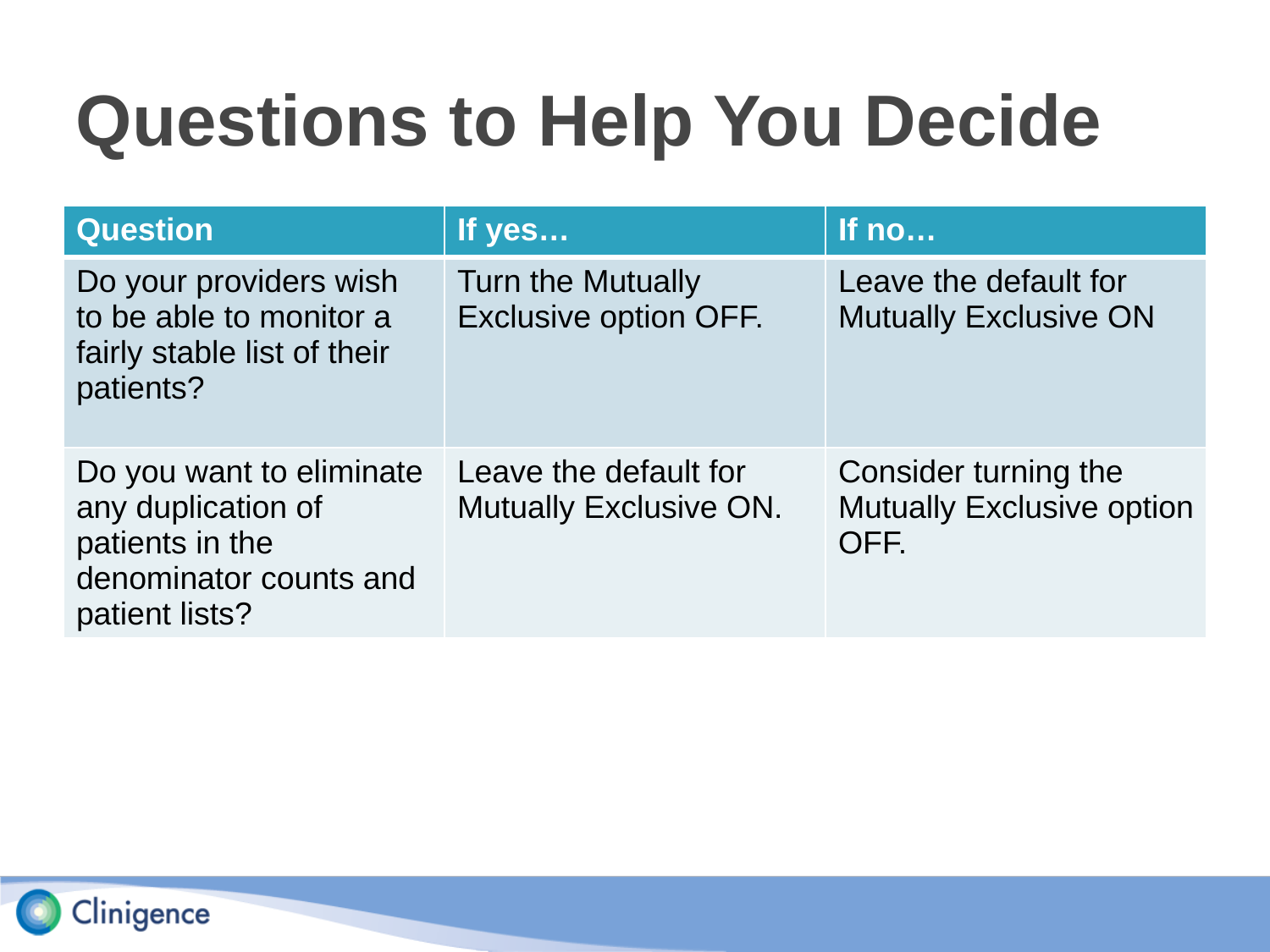

# Questions to Help You Decide
| Question | If yes… | If no… |
| --- | --- | --- |
| Do your providers wish to be able to monitor a fairly stable list of their patients? | Turn the Mutually Exclusive option OFF. | Leave the default for Mutually Exclusive ON |
| Do you want to eliminate any duplication of patients in the denominator counts and patient lists? | Leave the default for Mutually Exclusive ON. | Consider turning the Mutually Exclusive option OFF. |